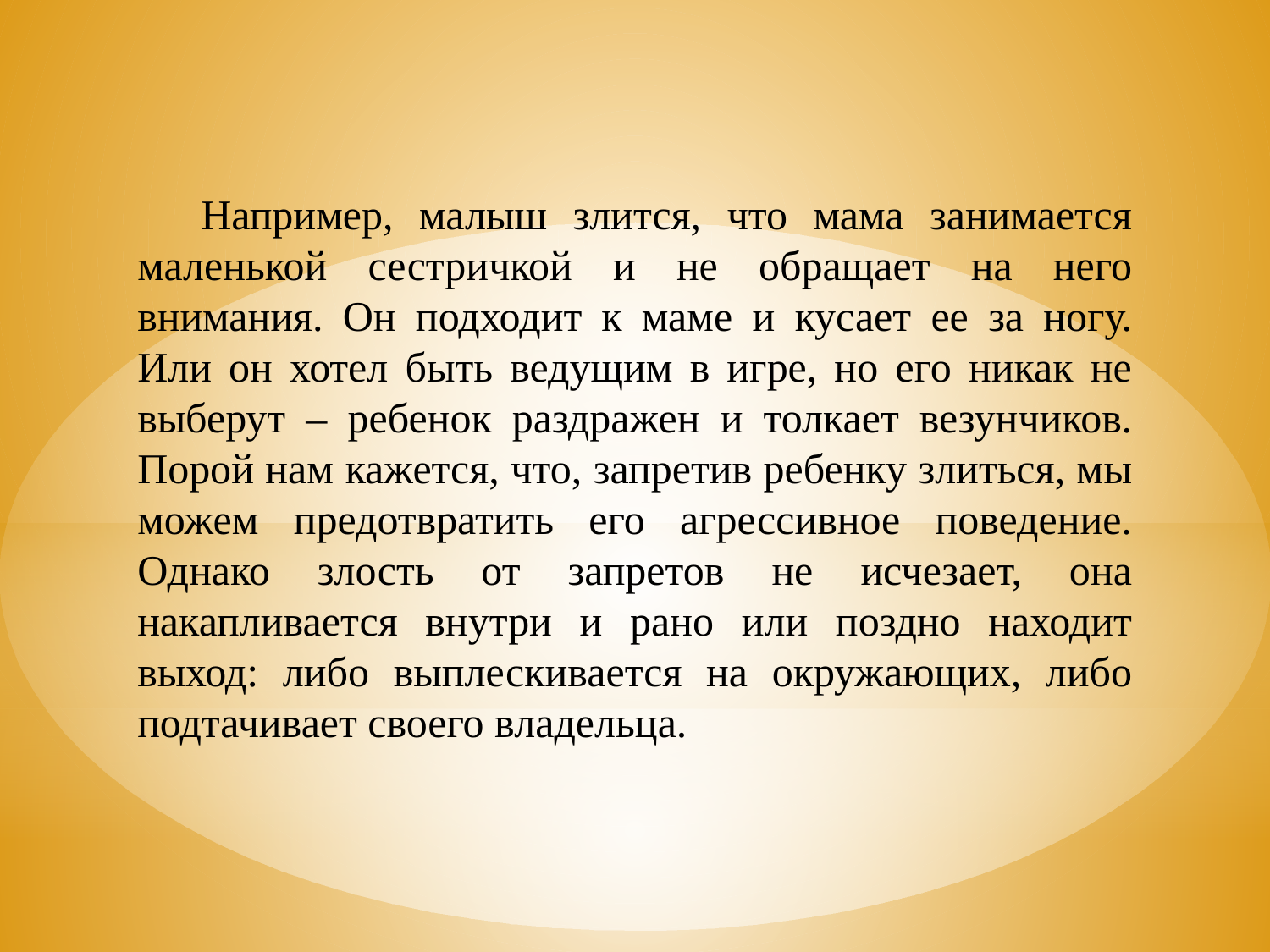

Например, малыш злится, что мама занимается маленькой сестричкой и не обращает на него внимания. Он подходит к маме и кусает ее за ногу. Или он хотел быть ведущим в игре, но его никак не выберут – ребенок раздражен и толкает везунчиков. Порой нам кажется, что, запретив ребенку злиться, мы можем предотвратить его агрессивное поведение. Однако злость от запретов не исчезает, она накапливается внутри и рано или поздно находит выход: либо выплескивается на окружающих, либо подтачивает своего владельца.